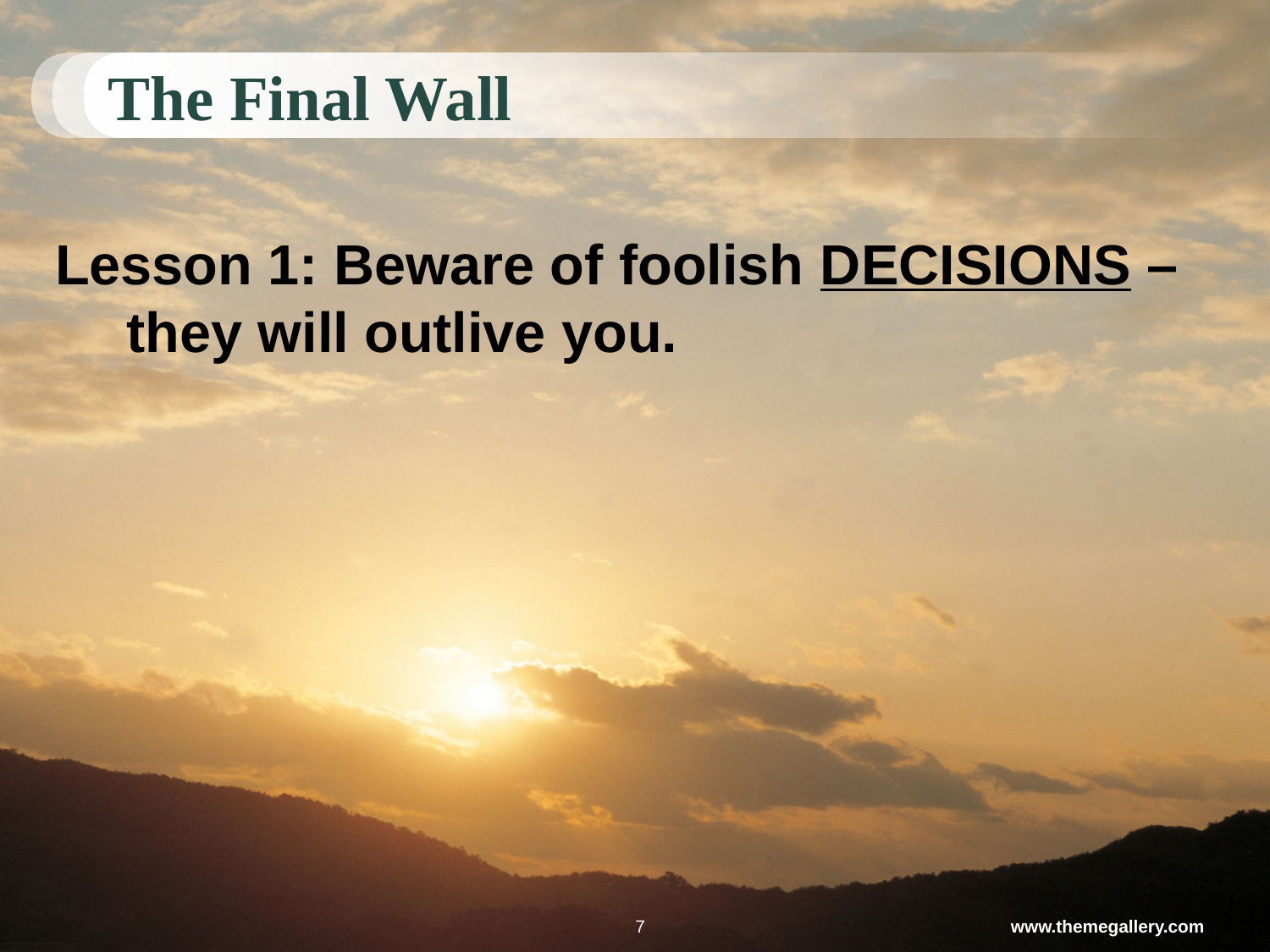

# The Final Wall
Lesson 1: Beware of foolish DECISIONS – they will outlive you.

7
www.themegallery.com